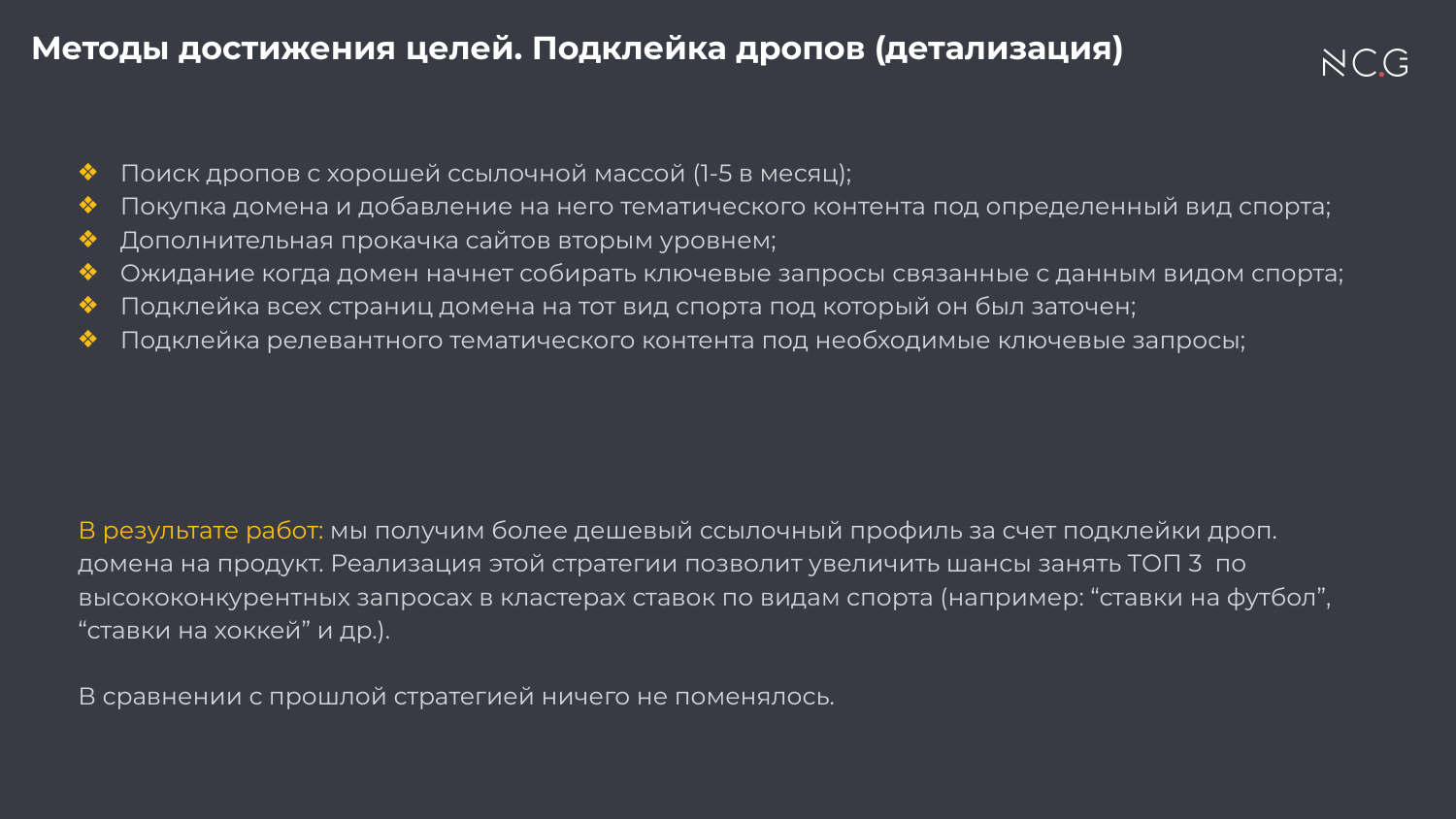

# Методы достижения целей. Подклейка дропов (детализация)
Поиск дропов с хорошей ссылочной массой (1-5 в месяц);
Покупка домена и добавление на него тематического контента под определенный вид спорта;
Дополнительная прокачка сайтов вторым уровнем;
Ожидание когда домен начнет собирать ключевые запросы связанные с данным видом спорта;
Подклейка всех страниц домена на тот вид спорта под который он был заточен;
Подклейка релевантного тематического контента под необходимые ключевые запросы;
В результате работ: мы получим более дешевый ссылочный профиль за счет подклейки дроп. домена на продукт. Реализация этой стратегии позволит увеличить шансы занять ТОП 3  по высококонкурентных запросах в кластерах ставок по видам спорта (например: “ставки на футбол”, “ставки на хоккей” и др.).
В сравнении с прошлой стратегией ничего не поменялось.